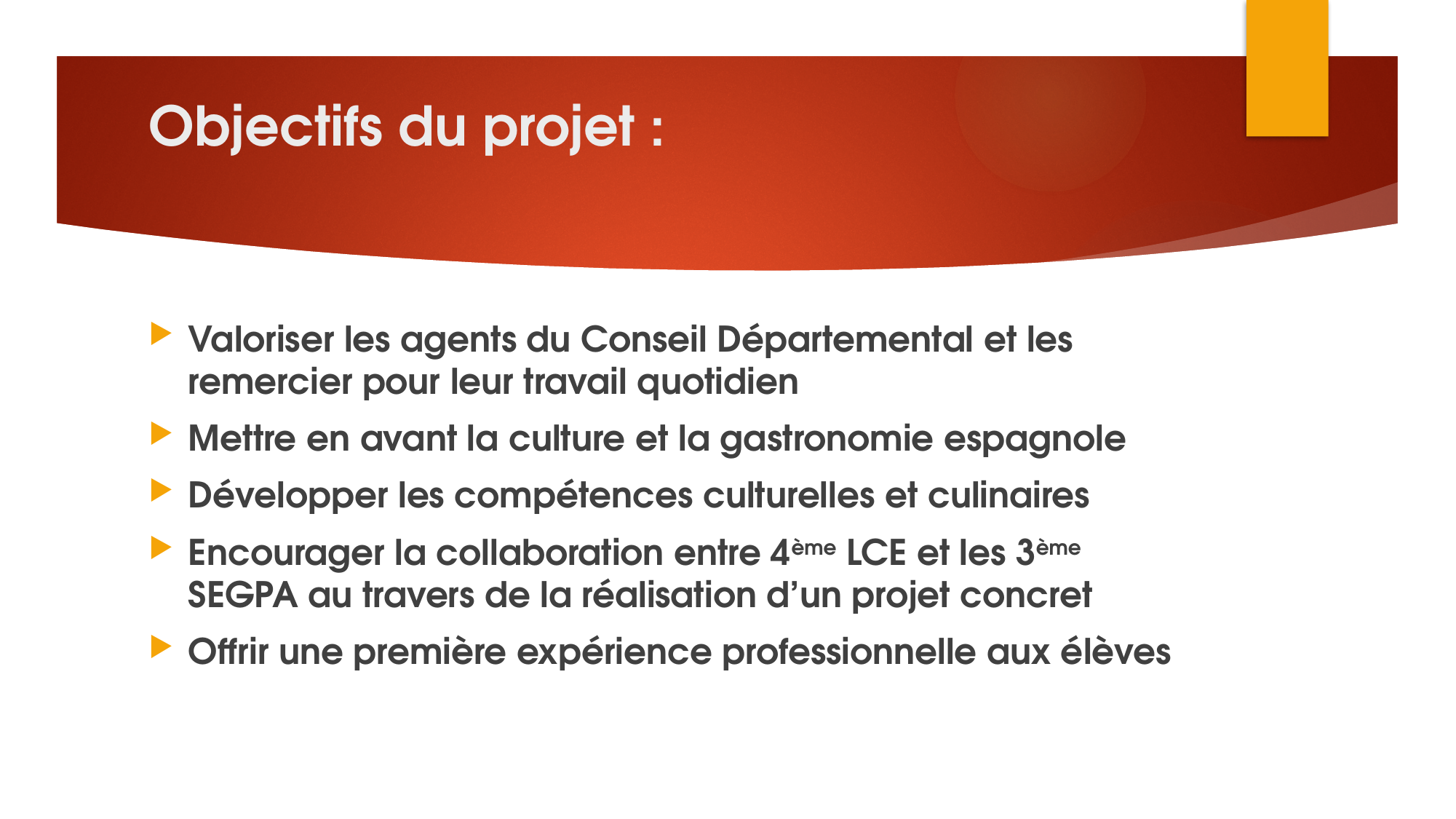

# Objectifs du projet :
Valoriser les agents du Conseil Départemental et les remercier pour leur travail quotidien
Mettre en avant la culture et la gastronomie espagnole
Développer les compétences culturelles et culinaires
Encourager la collaboration entre 4ème LCE et les 3ème SEGPA au travers de la réalisation d’un projet concret
Offrir une première expérience professionnelle aux élèves